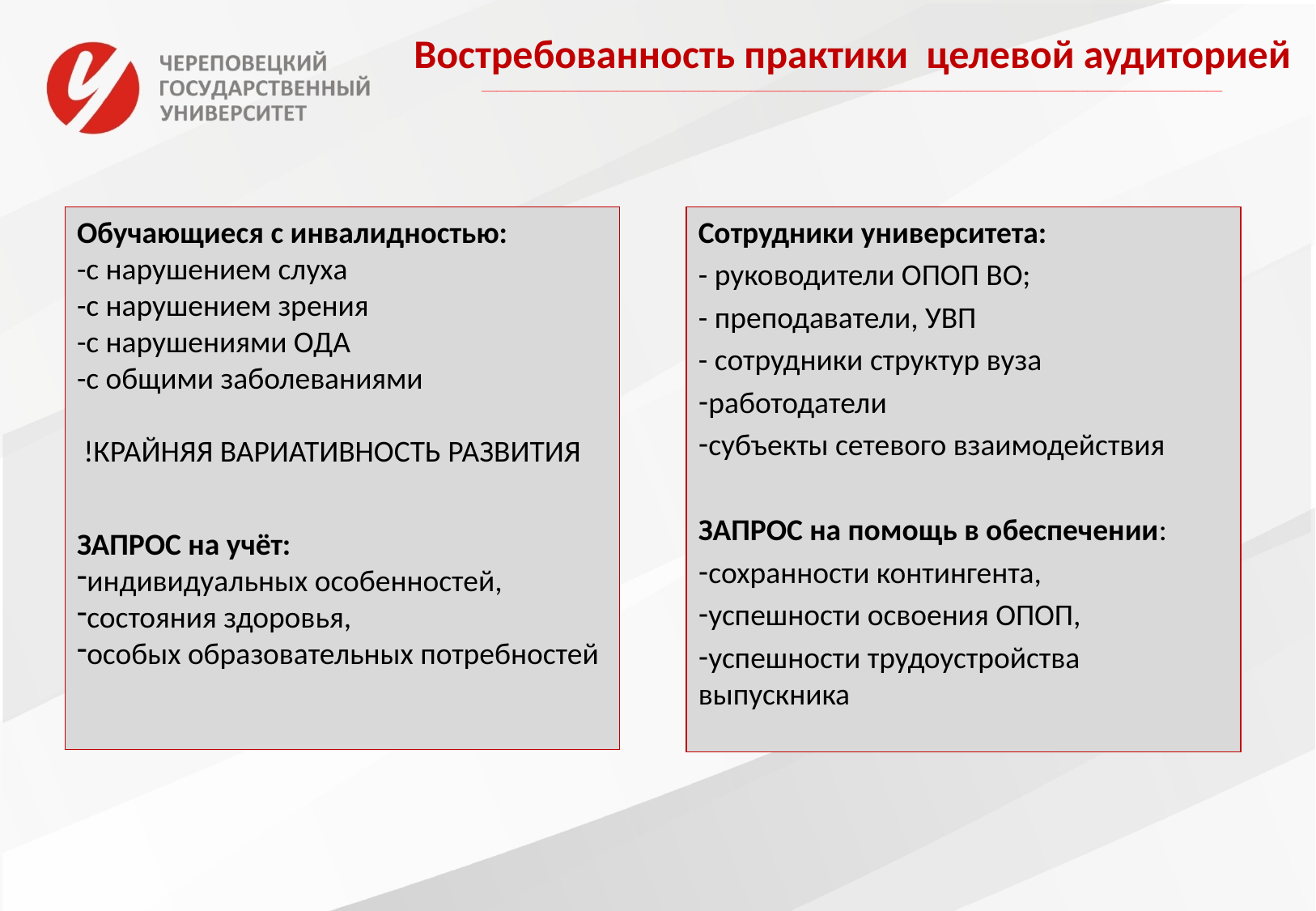

Востребованность практики  целевой аудиторией
___________________________________________________________________________________________________
Обучающиеся с инвалидностью:
-с нарушением слуха
-с нарушением зрения
-с нарушениями ОДА
-с общими заболеваниями

 !КРАЙНЯЯ ВАРИАТИВНОСТЬ РАЗВИТИЯ

ЗАПРОС на учёт:
индивидуальных особенностей,
состояния здоровья,
особых образовательных потребностей

Сотрудники университета:
- руководители ОПОП ВО;
- преподаватели, УВП
- сотрудники структур вуза
работодатели
субъекты сетевого взаимодействия

ЗАПРОС на помощь в обеспечении:
сохранности контингента,
успешности освоения ОПОП,
успешности трудоустройства выпускника